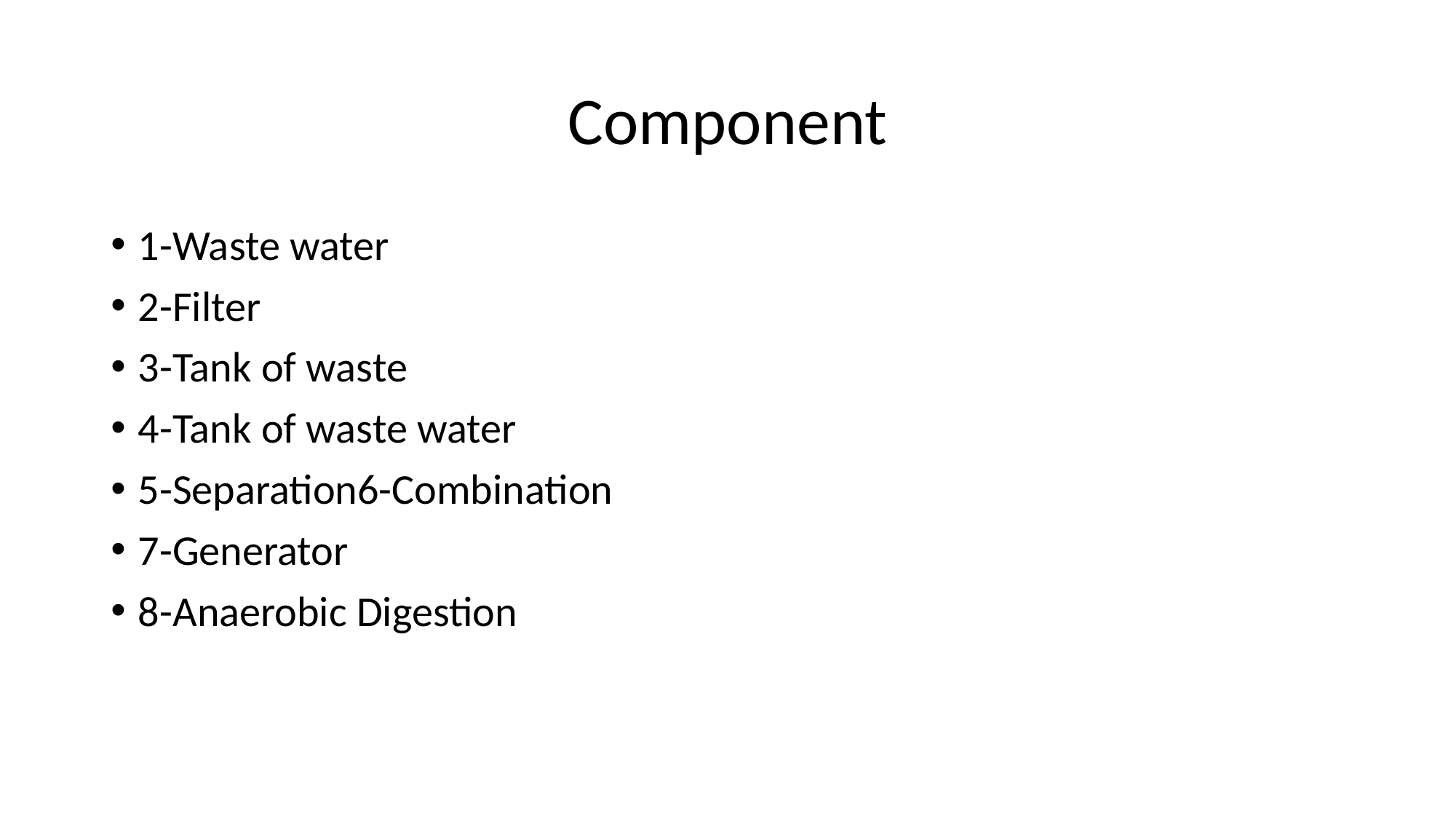

# Component
1-Waste water
2-Filter
3-Tank of waste
4-Tank of waste water
5-Separation6-Combination
7-Generator
8-Anaerobic Digestion